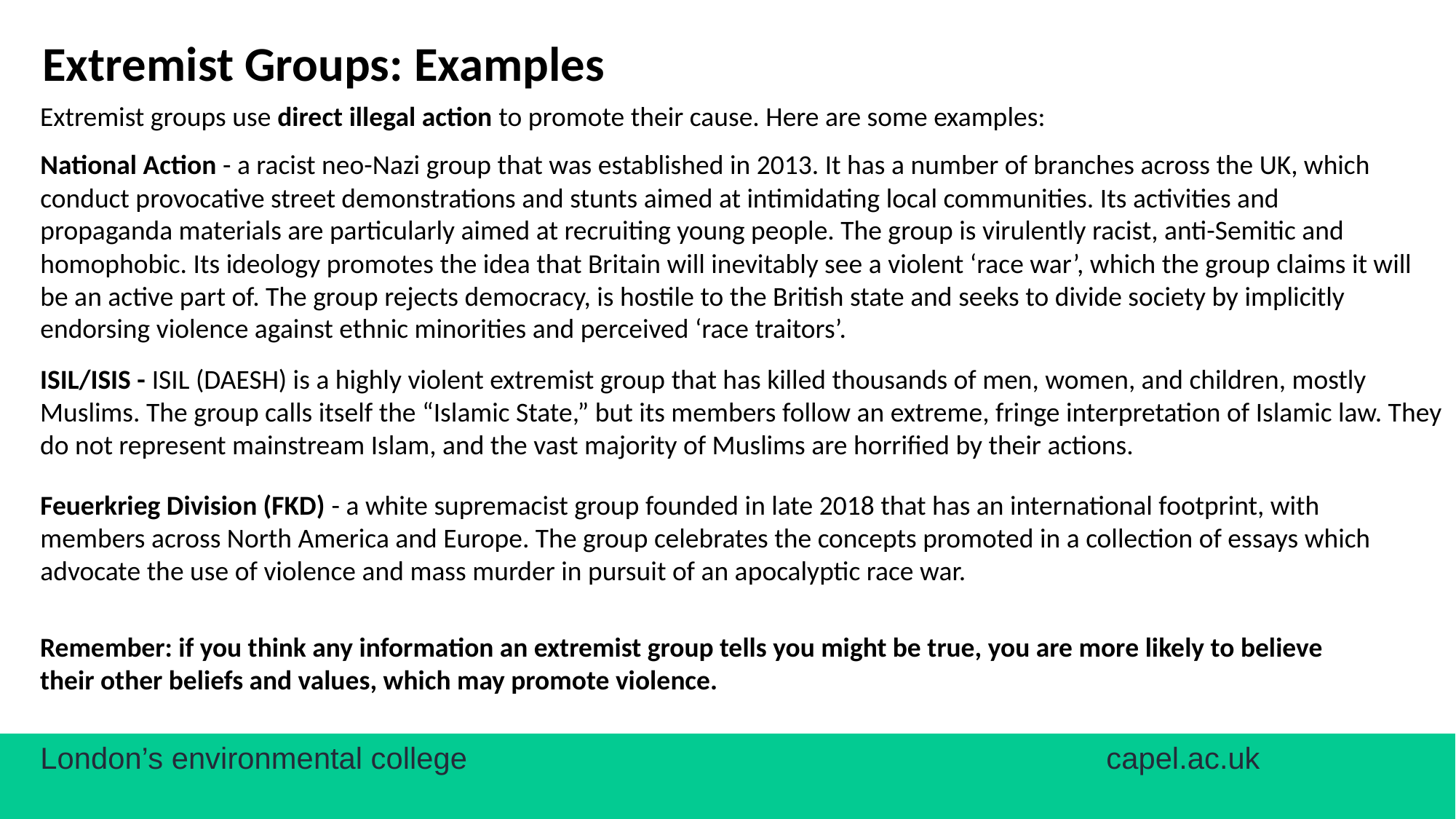

Extremist Groups: Examples
Extremist groups use direct illegal action to promote their cause. Here are some examples:
National Action - a racist neo-Nazi group that was established in 2013. It has a number of branches across the UK, which conduct provocative street demonstrations and stunts aimed at intimidating local communities. Its activities and propaganda materials are particularly aimed at recruiting young people. The group is virulently racist, anti-Semitic and homophobic. Its ideology promotes the idea that Britain will inevitably see a violent ‘race war’, which the group claims it will be an active part of. The group rejects democracy, is hostile to the British state and seeks to divide society by implicitly endorsing violence against ethnic minorities and perceived ‘race traitors’.
ISIL/ISIS - ISIL (DAESH) is a highly violent extremist group that has killed thousands of men, women, and children, mostly Muslims. The group calls itself the “Islamic State,” but its members follow an extreme, fringe interpretation of Islamic law. They do not represent mainstream Islam, and the vast majority of Muslims are horrified by their actions.
Feuerkrieg Division (FKD) - a white supremacist group founded in late 2018 that has an international footprint, with members across North America and Europe. The group celebrates the concepts promoted in a collection of essays which advocate the use of violence and mass murder in pursuit of an apocalyptic race war.
Remember: if you think any information an extremist group tells you might be true, you are more likely to believe their other beliefs and values, which may promote violence.

London’s environmental college						          capel.ac.uk